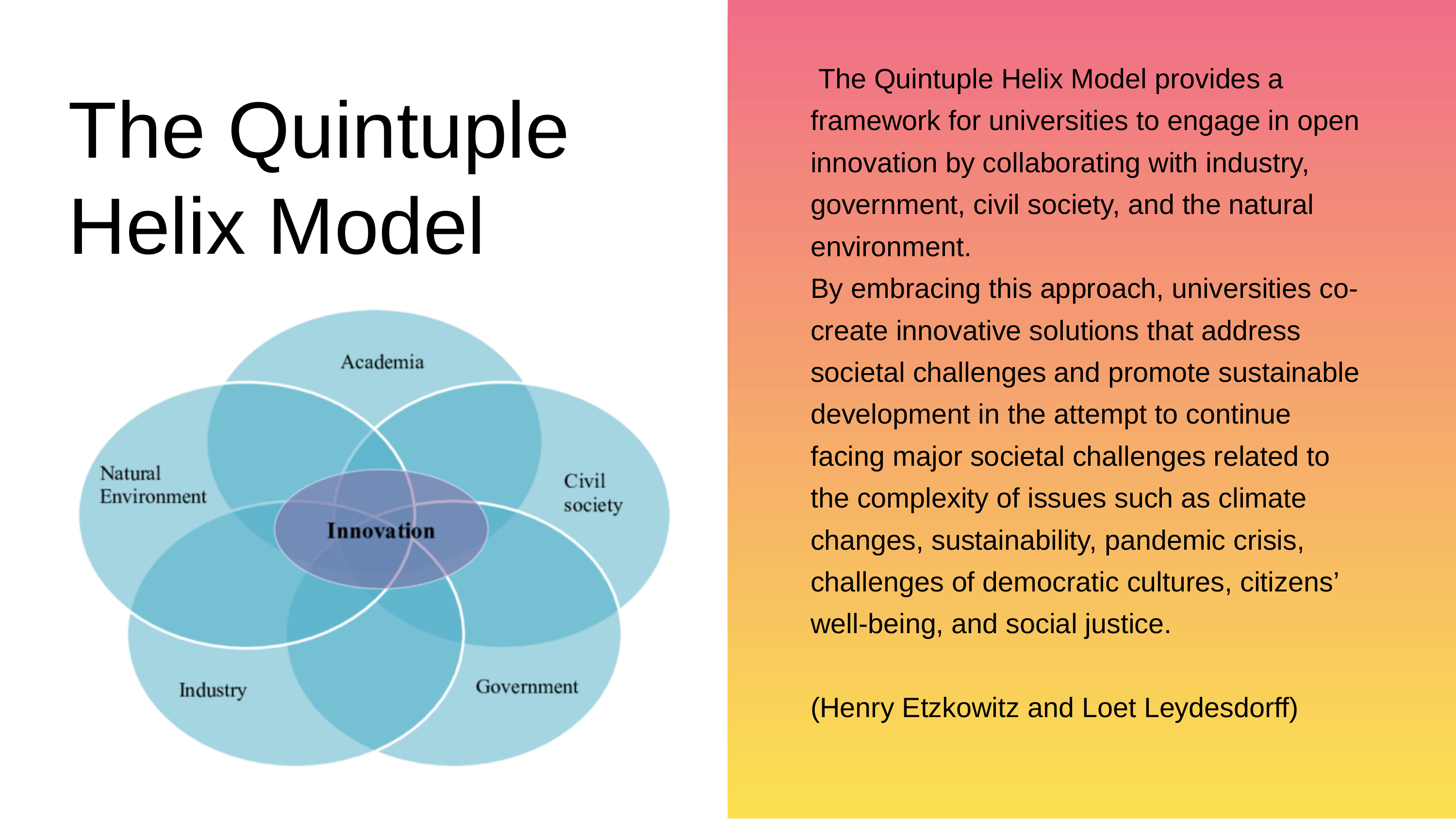

The Quintuple Helix Model provides a framework for universities to engage in open innovation by collaborating with industry, government, civil society, and the natural environment.
By embracing this approach, universities co-create innovative solutions that address societal challenges and promote sustainable development in the attempt to continue facing major societal challenges related to the complexity of issues such as climate changes, sustainability, pandemic crisis, challenges of democratic cultures, citizens’ well-being, and social justice.

(Henry Etzkowitz and Loet Leydesdorff)
The Quintuple Helix Model